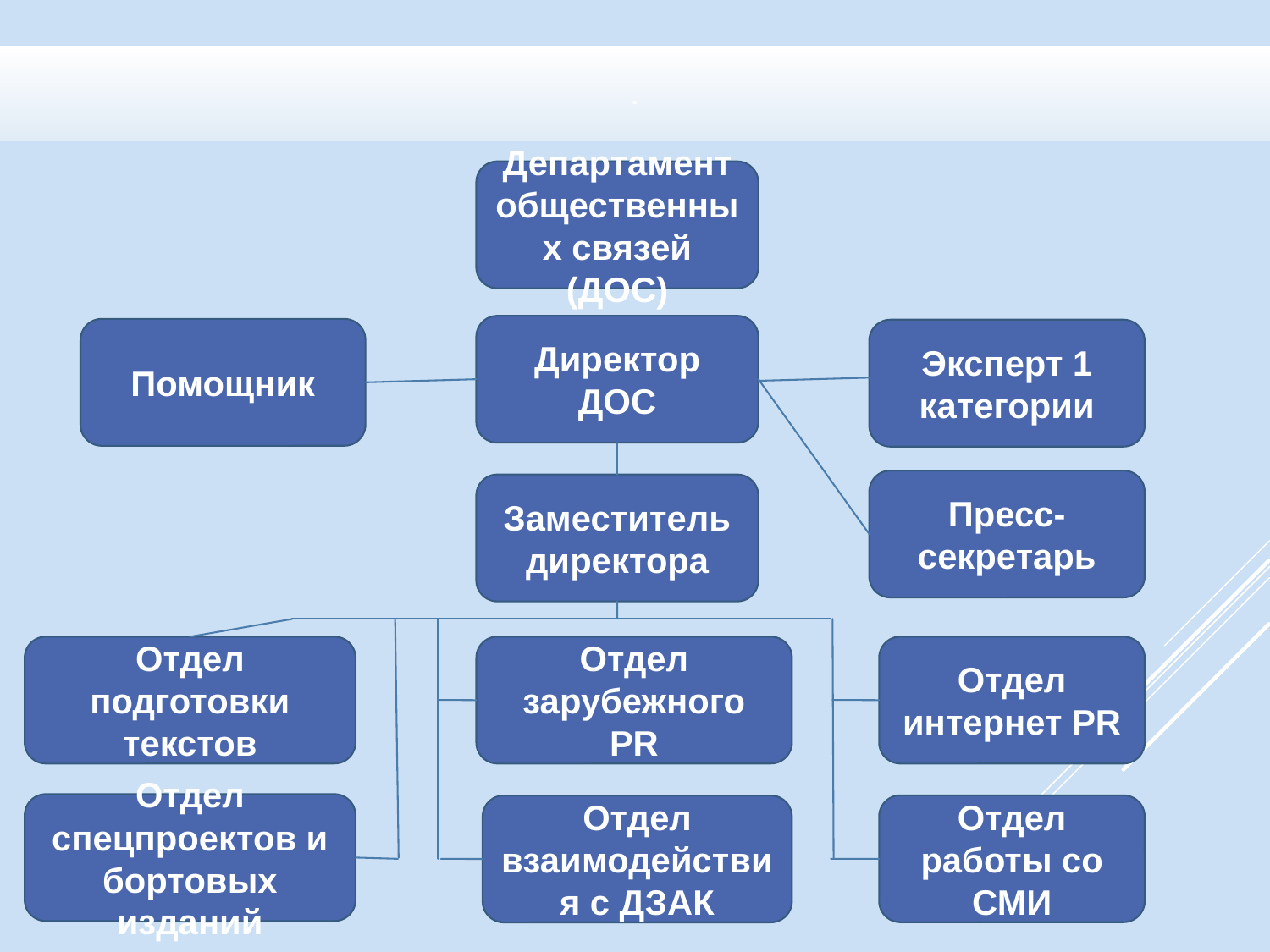

# .
Департамент общественных связей (ДОС)
Директор ДОС
Помощник
Эксперт 1 категории
Пресс-секретарь
Заместитель директора
Отдел подготовки текстов
Отдел зарубежного PR
Отдел интернет PR
Отдел спецпроектов и бортовых изданий

Отдел работы со СМИ
Отдел взаимодействия с ДЗАК